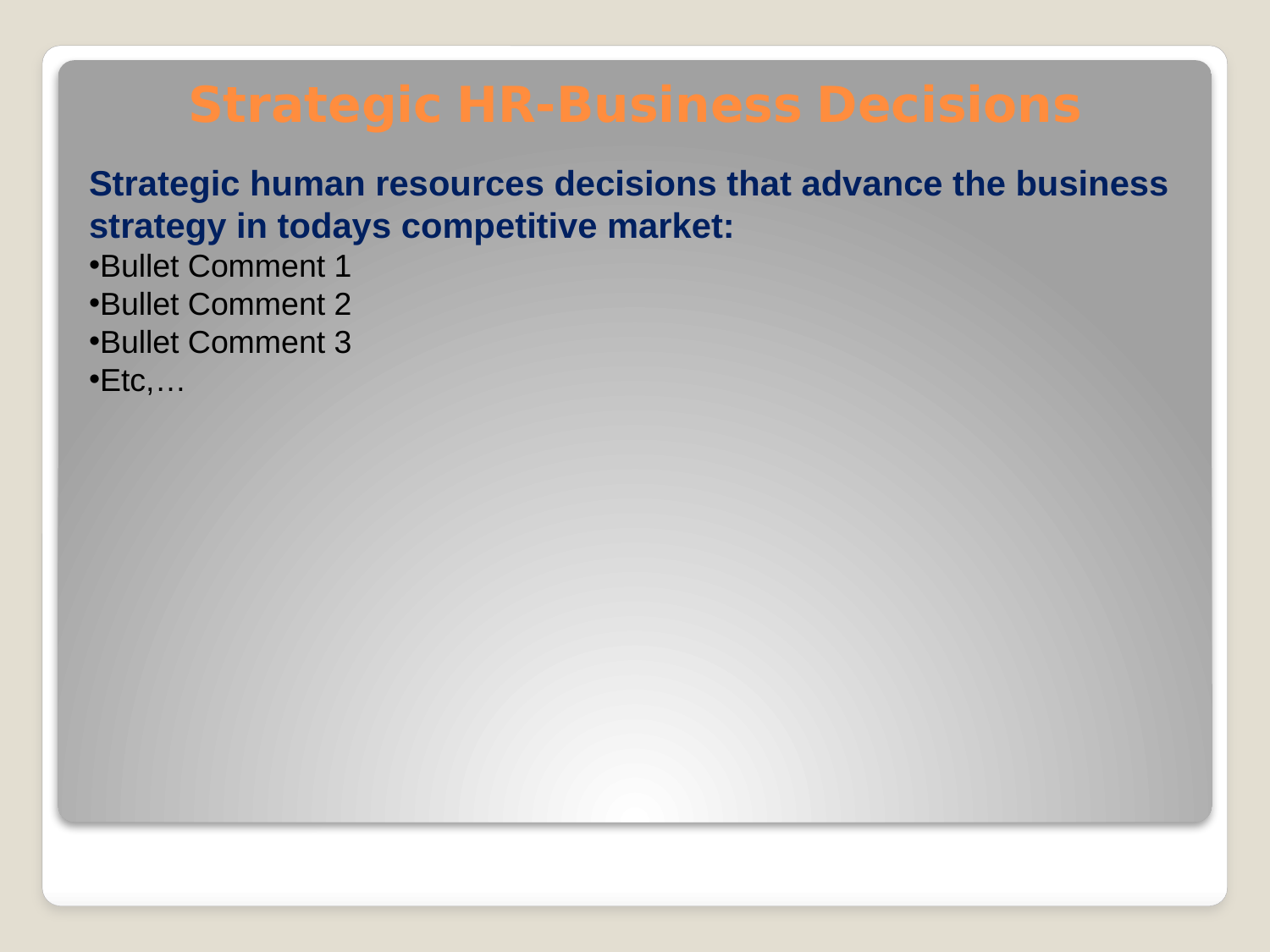

Strategic HR-Business Decisions
Strategic human resources decisions that advance the business strategy in todays competitive market:
Bullet Comment 1
Bullet Comment 2
Bullet Comment 3
Etc,…